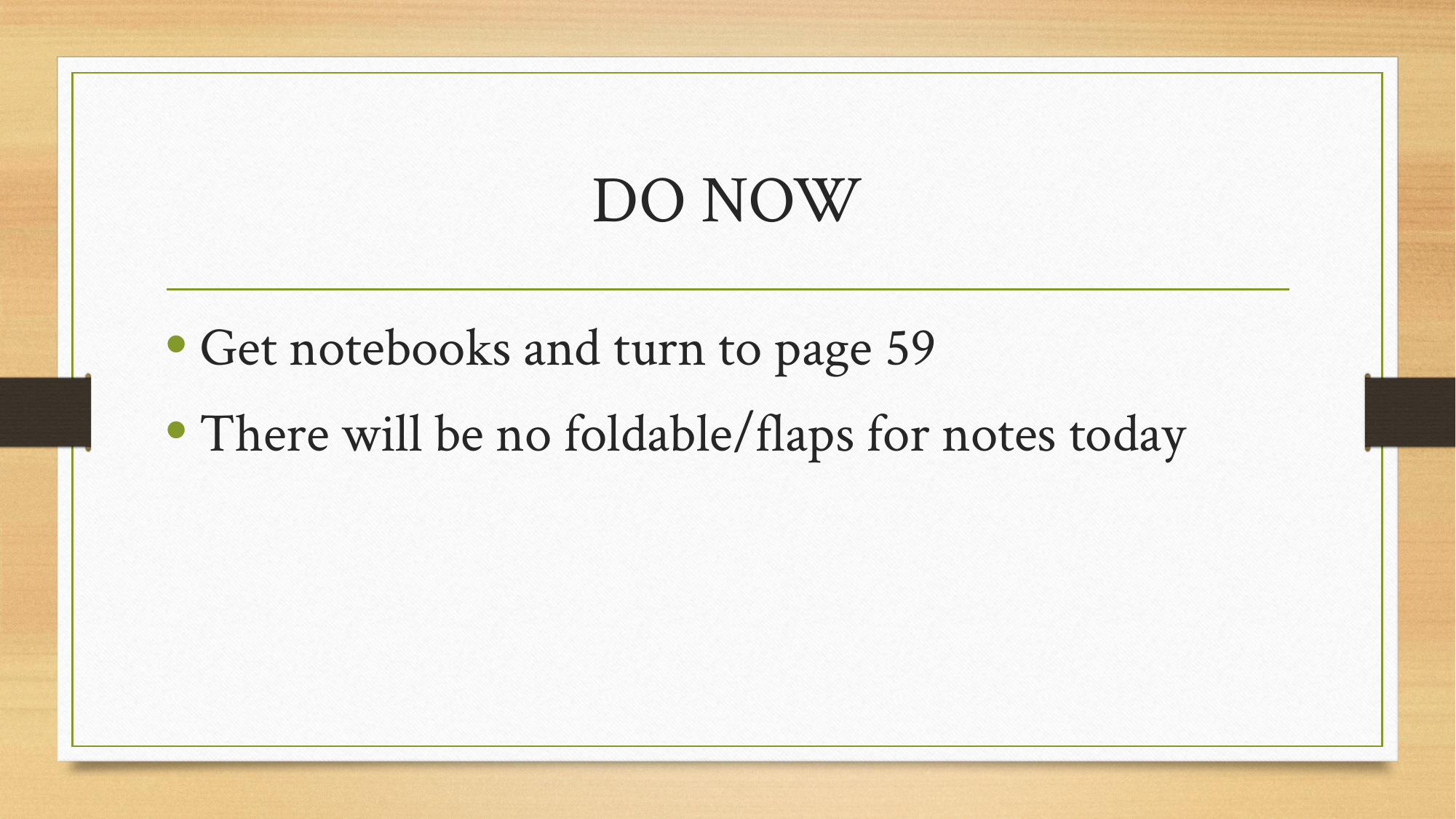

# DO NOW
Get notebooks and turn to page 59
There will be no foldable/flaps for notes today